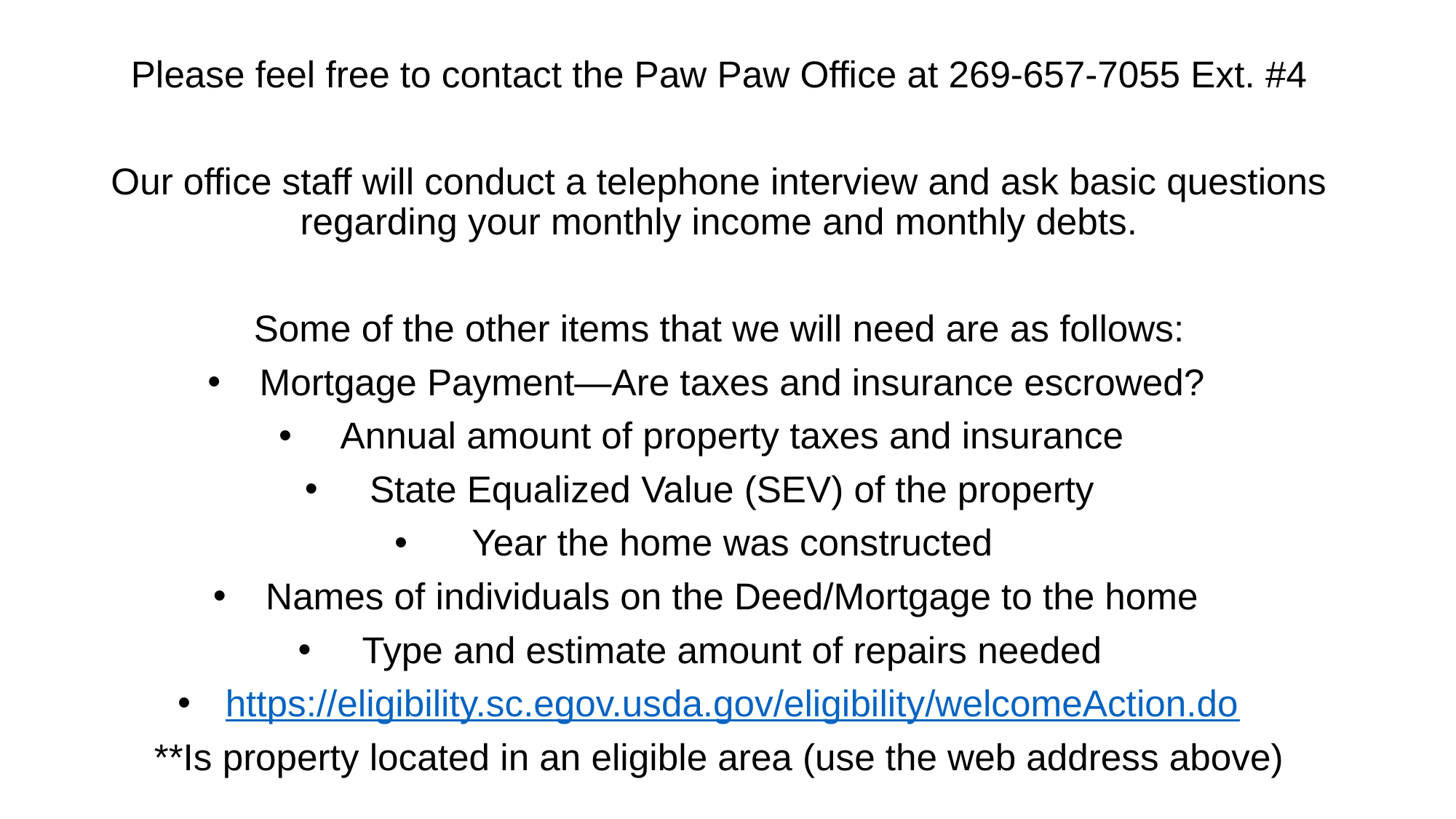

Please feel free to contact the Paw Paw Office at 269-657-7055 Ext. #4

Our office staff will conduct a telephone interview and ask basic questions regarding your monthly income and monthly debts.

Some of the other items that we will need are as follows:
Mortgage Payment—Are taxes and insurance escrowed?
Annual amount of property taxes and insurance
State Equalized Value (SEV) of the property
Year the home was constructed
Names of individuals on the Deed/Mortgage to the home
Type and estimate amount of repairs needed
https://eligibility.sc.egov.usda.gov/eligibility/welcomeAction.do
**Is property located in an eligible area (use the web address above)